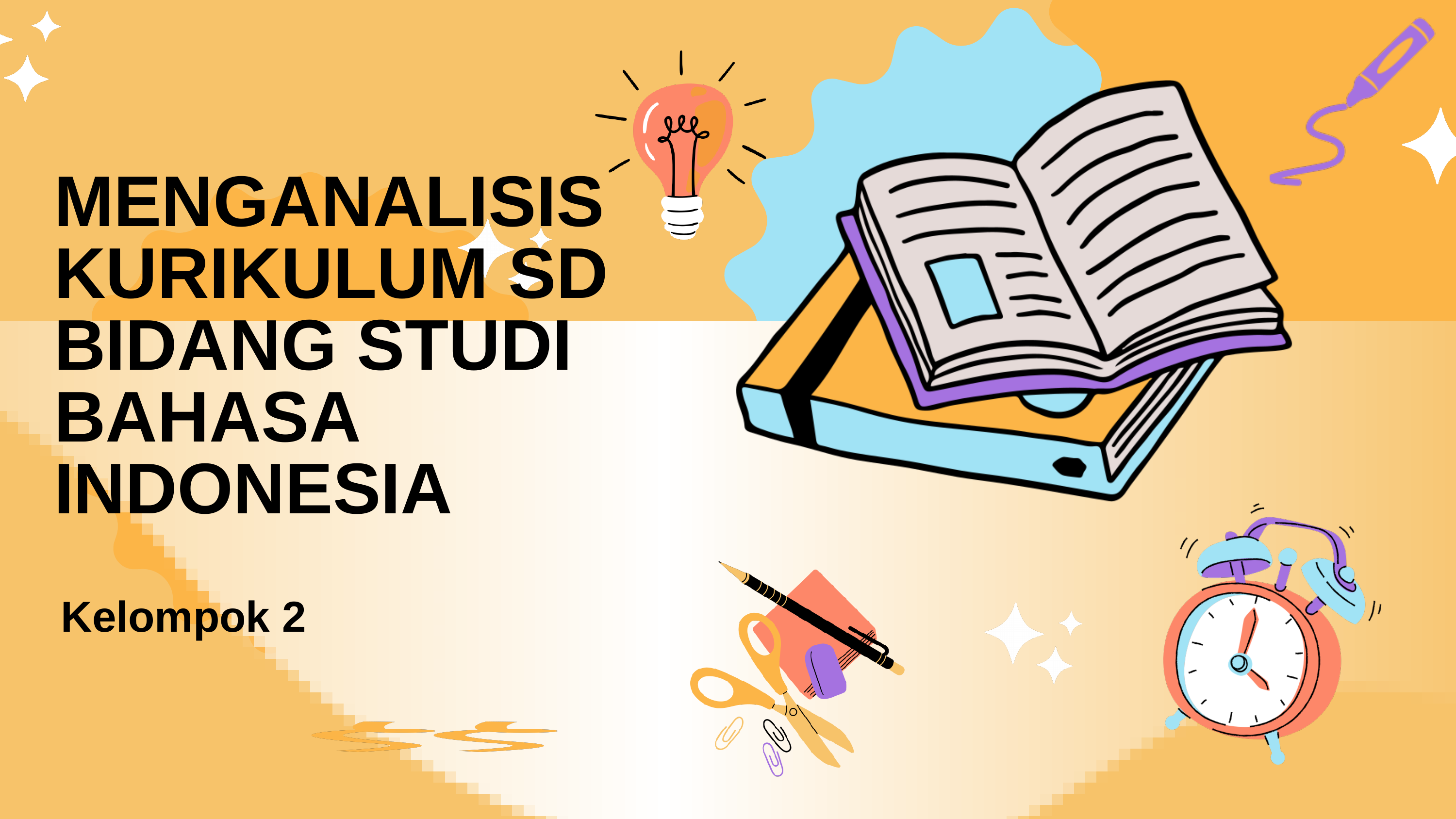

MENGANALISIS KURIKULUM SD BIDANG STUDI BAHASA INDONESIA

Kelompok 2